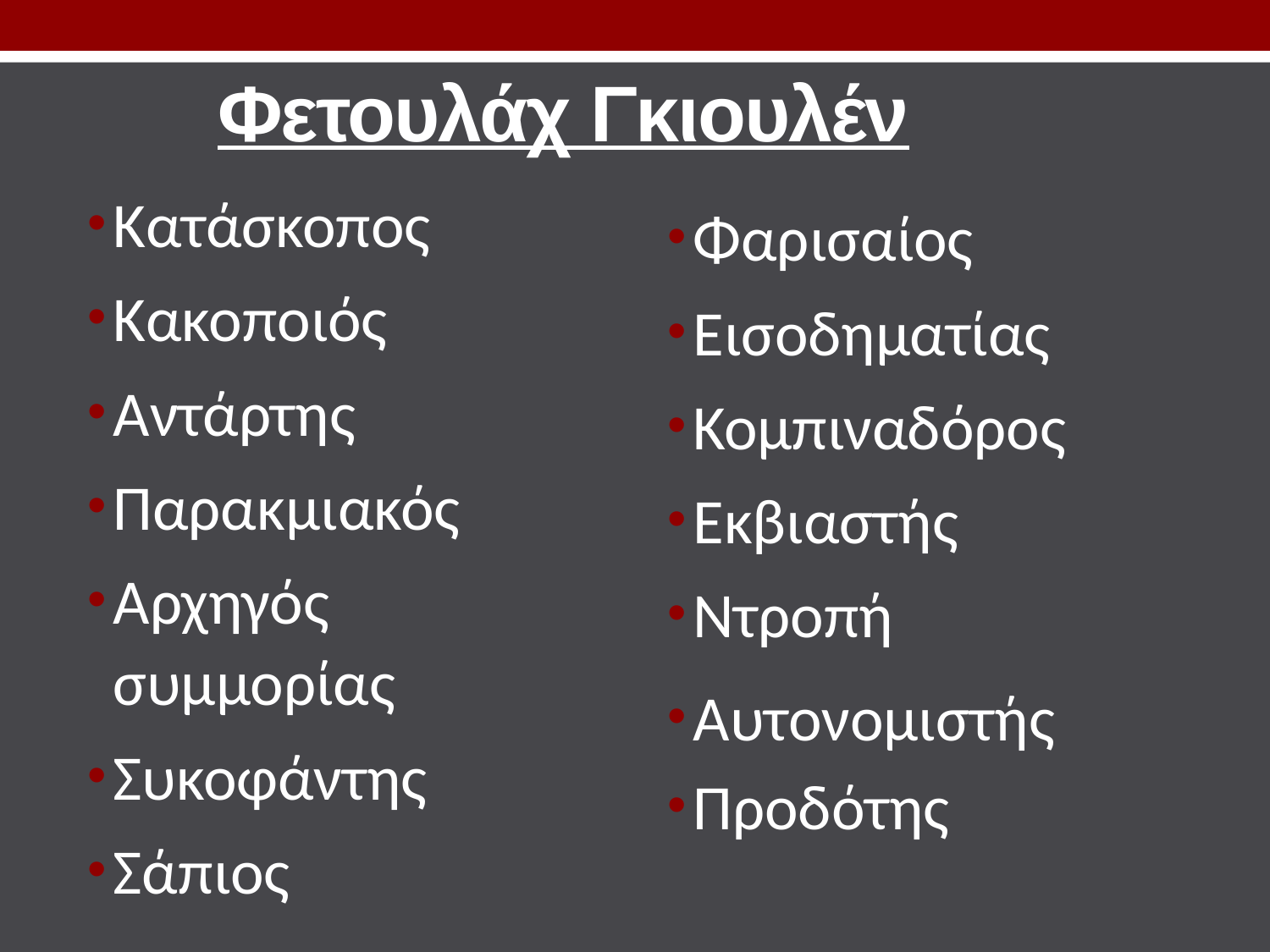

# Για Φετουλάχ Γκιουλέν
Κατάσκοπος
Κακοποιός
Αντάρτης
Παρακμιακός
Αρχηγός συμμορίας
Συκοφάντης
Σάπιος
Φαρισαίος
Εισοδηματίας
Κομπιναδόρος
Εκβιαστής
Ντροπή
Αυτονομιστής
Προδότης